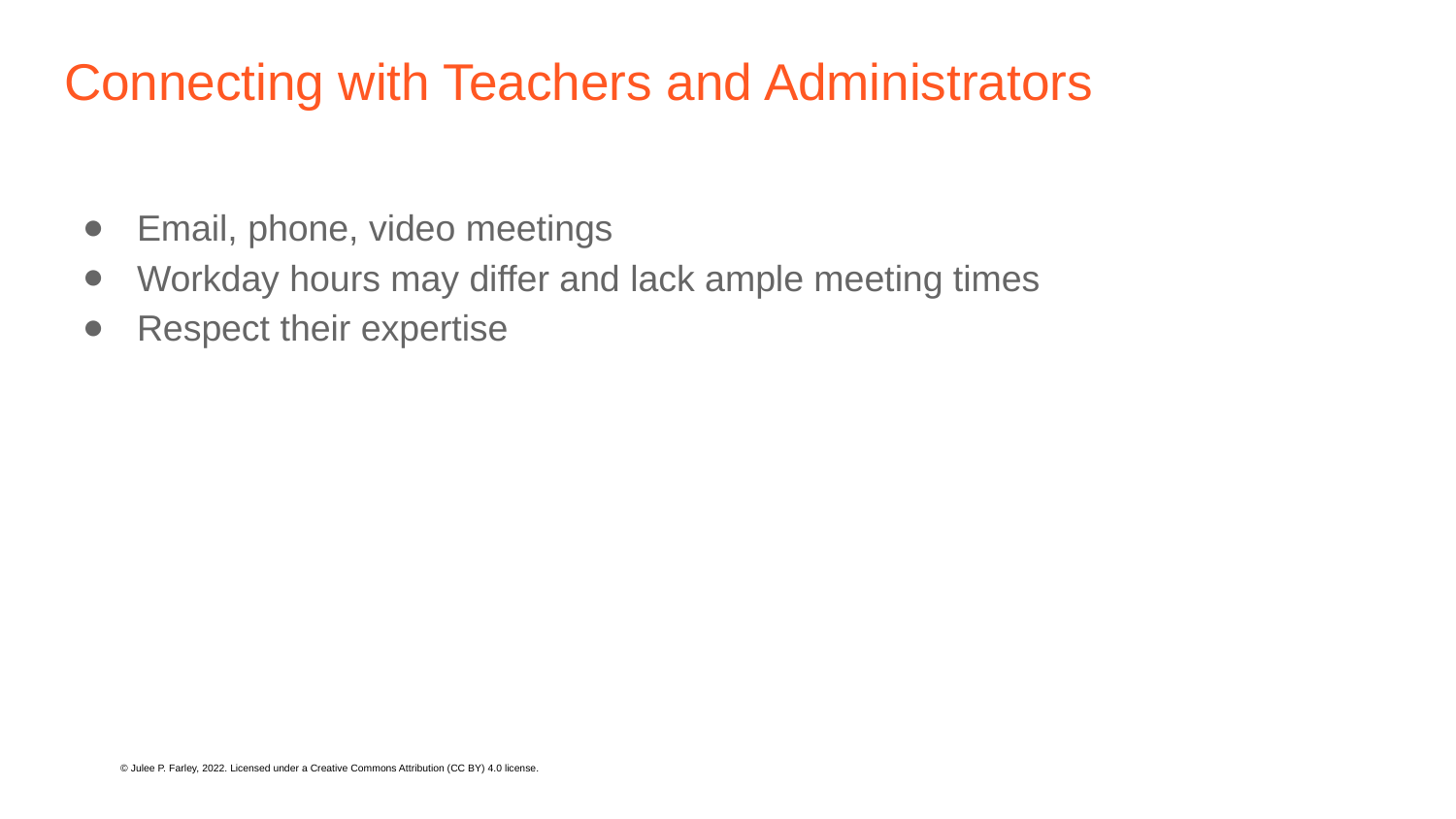

# Connecting with Teachers and Administrators
Email, phone, video meetings
Workday hours may differ and lack ample meeting times
Respect their expertise
© Julee P. Farley, 2022. Licensed under a Creative Commons Attribution (CC BY) 4.0 license.